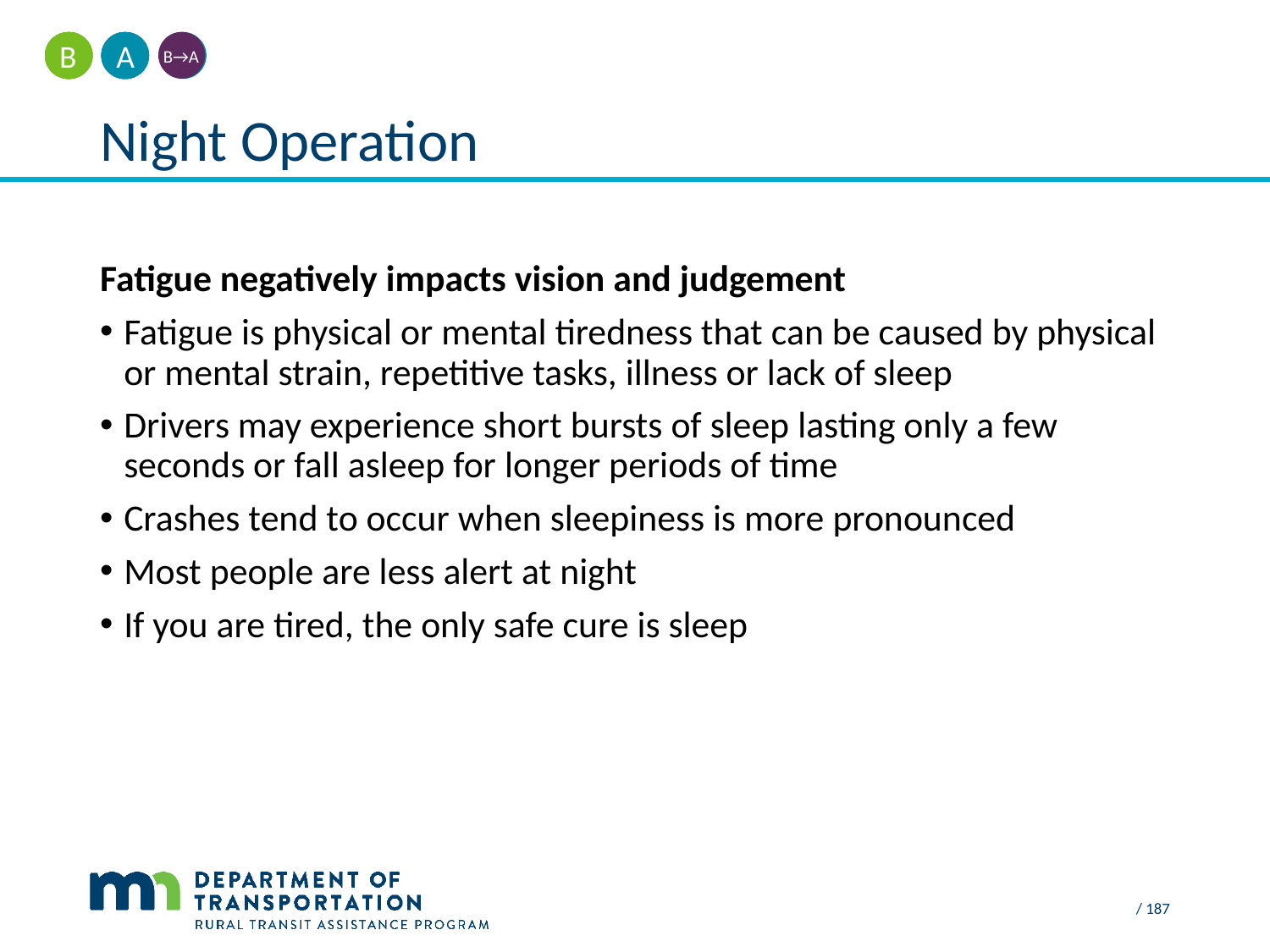

A
B

B→A
# Night Operation
Fatigue negatively impacts vision and judgement
Fatigue is physical or mental tiredness that can be caused by physical or mental strain, repetitive tasks, illness or lack of sleep
Drivers may experience short bursts of sleep lasting only a few seconds or fall asleep for longer periods of time
Crashes tend to occur when sleepiness is more pronounced
Most people are less alert at night
If you are tired, the only safe cure is sleep
 / 187